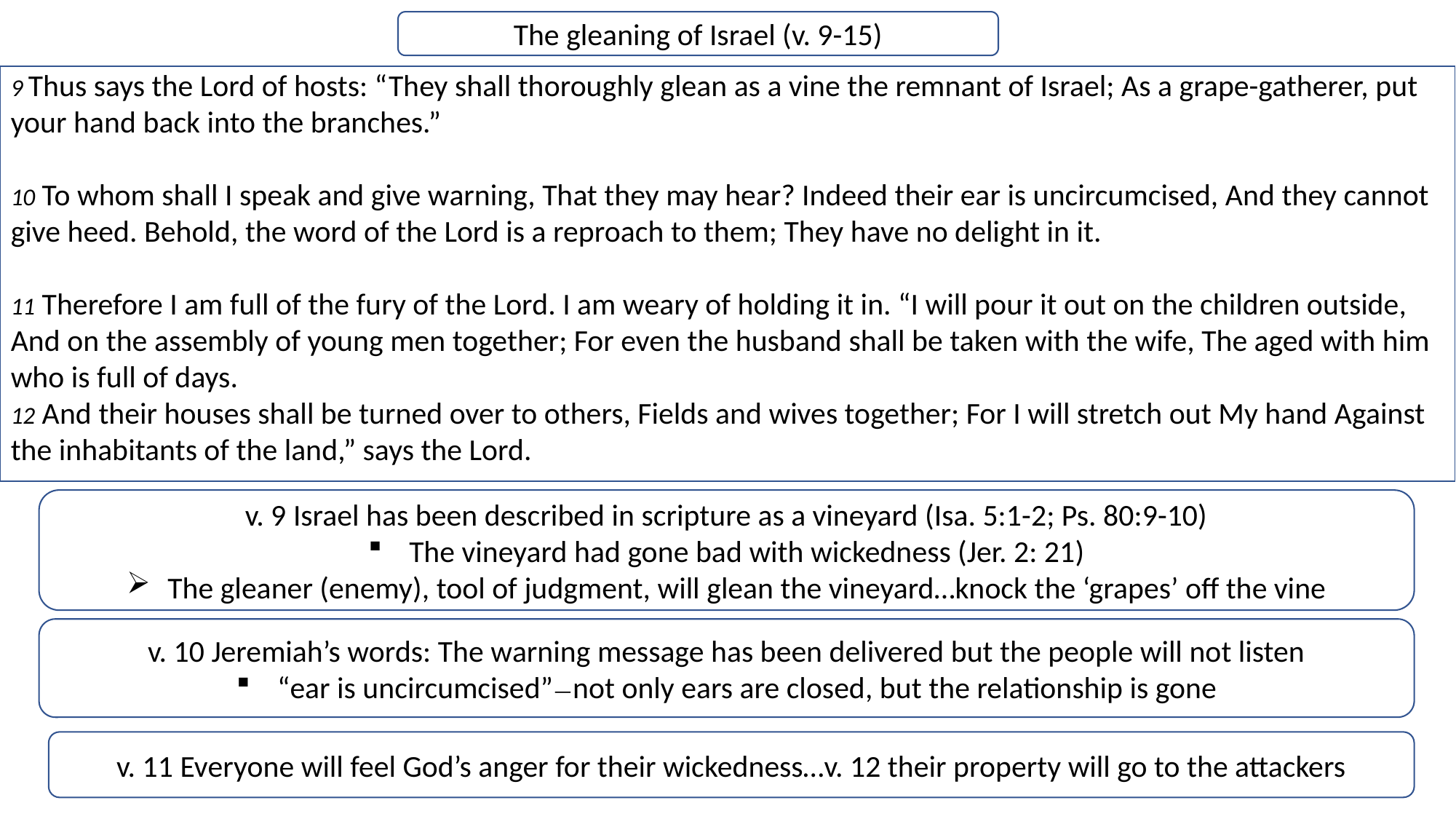

The gleaning of Israel (v. 9-15)

9 Thus says the Lord of hosts: “They shall thoroughly glean as a vine the remnant of Israel; As a grape-gatherer, put your hand back into the branches.”

10 To whom shall I speak and give warning, That they may hear? Indeed their ear is uncircumcised, And they cannot give heed. Behold, the word of the Lord is a reproach to them; They have no delight in it.

11 Therefore I am full of the fury of the Lord. I am weary of holding it in. “I will pour it out on the children outside, And on the assembly of young men together; For even the husband shall be taken with the wife, The aged with him who is full of days.
12 And their houses shall be turned over to others, Fields and wives together; For I will stretch out My hand Against the inhabitants of the land,” says the Lord.

v. 9 Israel has been described in scripture as a vineyard (Isa. 5:1-2; Ps. 80:9-10)
The vineyard had gone bad with wickedness (Jer. 2: 21)
The gleaner (enemy), tool of judgment, will glean the vineyard…knock the ‘grapes’ off the vine
v. 10 Jeremiah’s words: The warning message has been delivered but the people will not listen
“ear is uncircumcised”—not only ears are closed, but the relationship is gone
v. 11 Everyone will feel God’s anger for their wickedness…v. 12 their property will go to the attackers